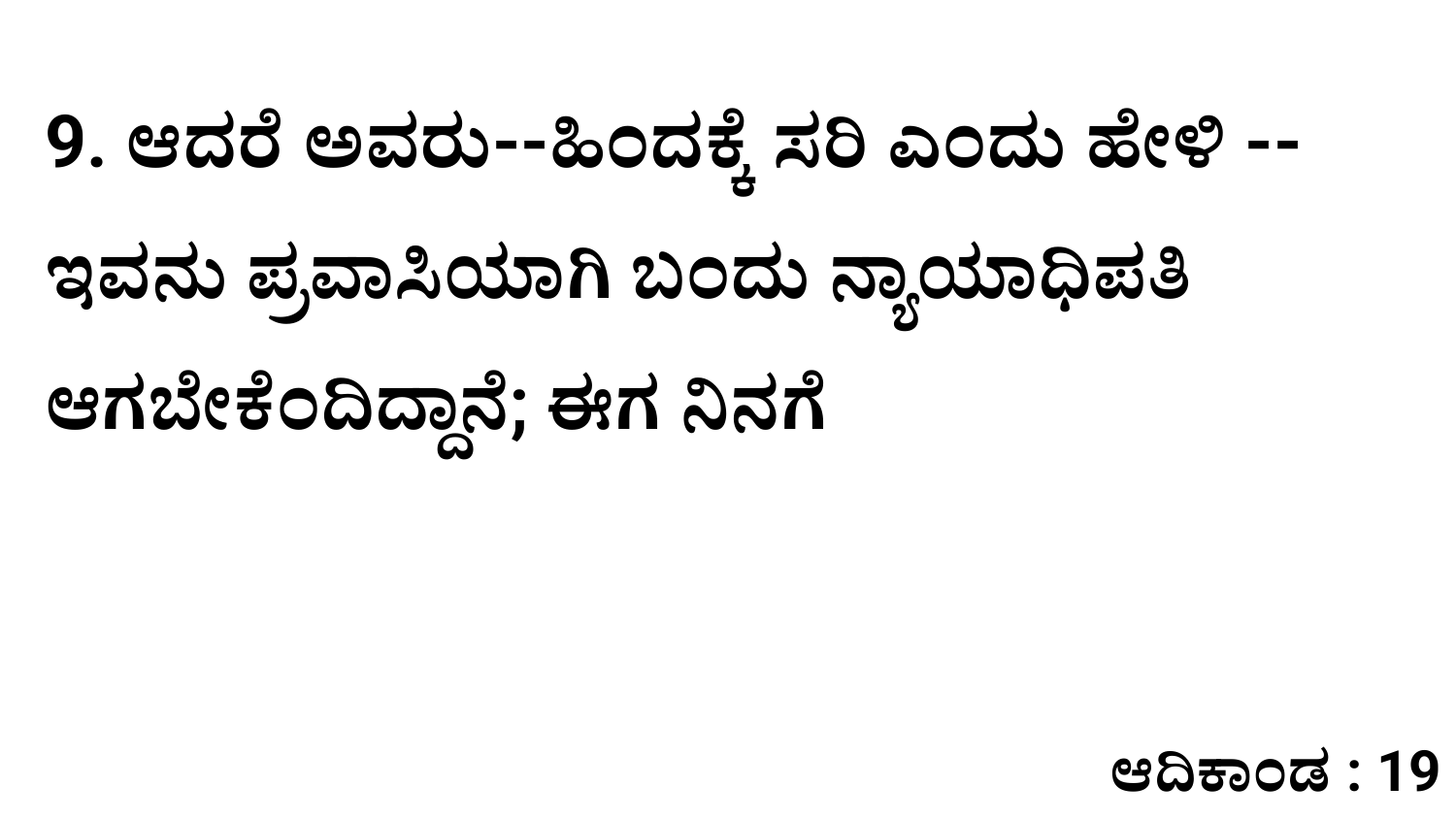

9. ಆದರೆ ಅವರು--ಹಿಂದಕ್ಕೆ ಸರಿ ಎಂದು ಹೇಳಿ --ಇವನು ಪ್ರವಾಸಿಯಾಗಿ ಬಂದು ನ್ಯಾಯಾಧಿಪತಿ ಆಗಬೇಕೆಂದಿದ್ದಾನೆ; ಈಗ ನಿನಗೆ
ಆದಿಕಾಂಡ : 19